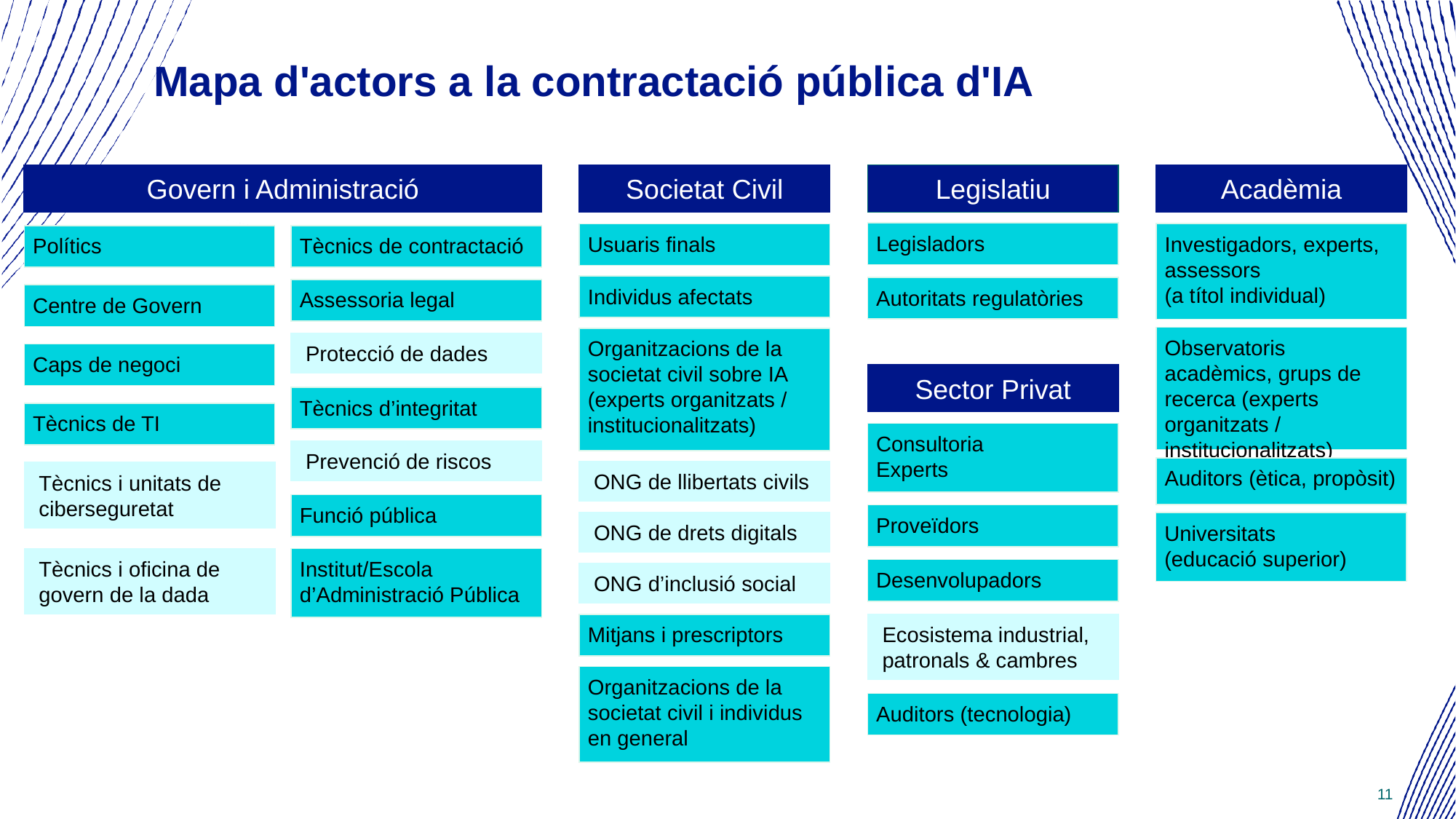

Mapa d'actors a la contractació pública d'IA
Govern i Administració
Polítics
Tècnics de contractació
Assessoria legal
Centre de Govern
Protecció de dades
Caps de negoci
Tècnics d’integritat
Tècnics de TI
Prevenció de riscos
Tècnics i unitats de ciberseguretat
Funció pública
Tècnics i oficina de govern de la dada
Institut/Escola d’Administració Pública
Societat Civil
Usuaris finals
Individus afectats
Organitzacions de la societat civil sobre IA
(experts organitzats / institucionalitzats)
ONG de llibertats civils
ONG de drets digitals
ONG d’inclusió social
Mitjans i prescriptors
Organitzacions de la societat civil i individus en general
Legislatiu
Legisladors
Autoritats regulatòries
Acadèmia
Investigadors, experts, assessors
(a títol individual)
Observatoris acadèmics, grups de recerca (experts organitzats / institucionalitzats)
Auditors (ètica, propòsit)
Universitats
(educació superior)
Sector Privat
Consultoria
Experts
Proveïdors
Desenvolupadors
Ecosistema industrial,
patronals & cambres
Auditors (tecnologia)